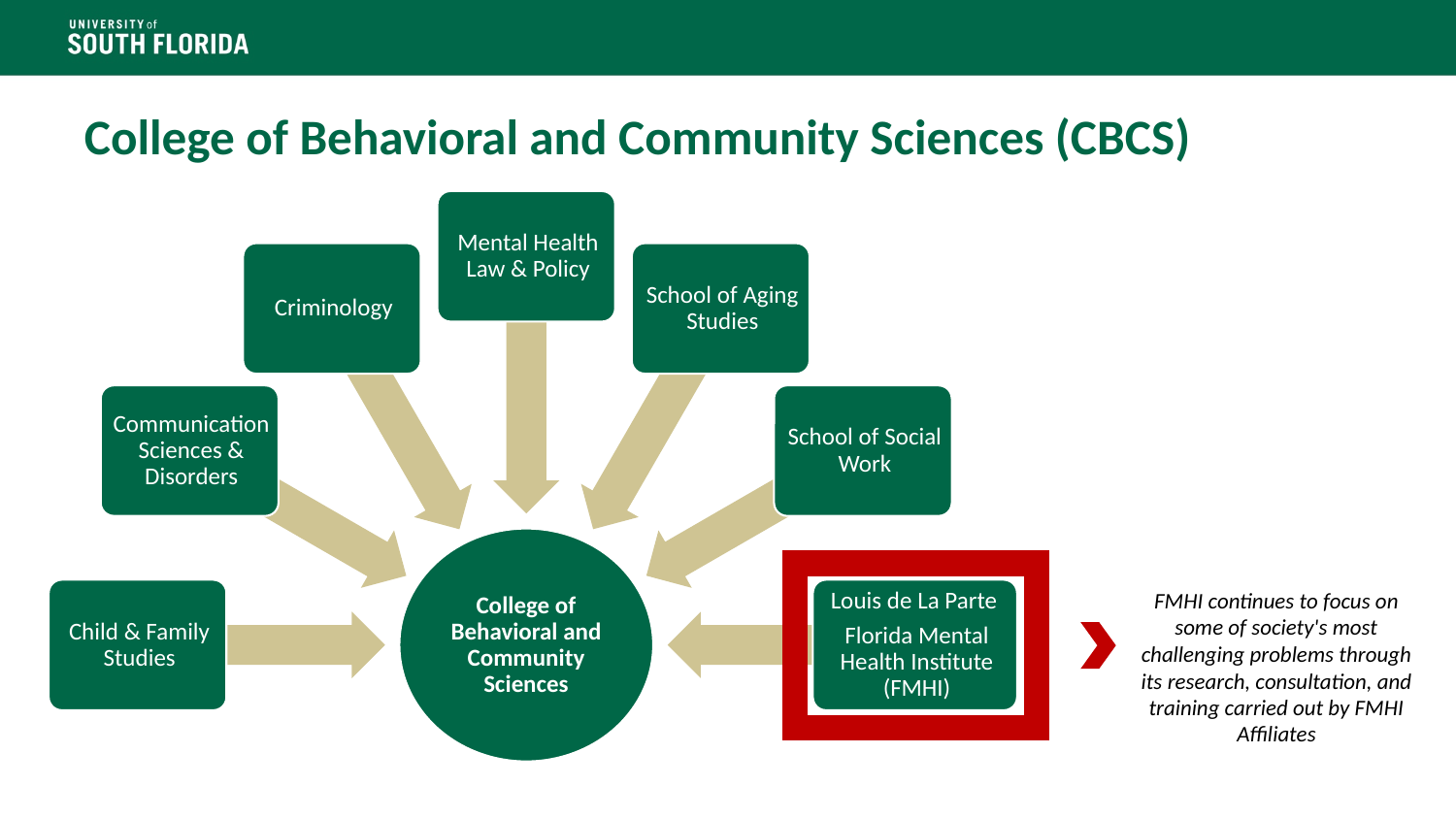

# College of Behavioral and Community Sciences (CBCS)
College of Behavioral and Community Sciences
Child & Family Studies
Communication Sciences & Disorders
Criminology
Mental Health Law & Policy
School of Aging Studies
School of Social Work
Louis de La Parte
Florida Mental Health Institute (FMHI)

FMHI continues to focus on some of society's most challenging problems through its research, consultation, and training carried out by FMHI Affiliates